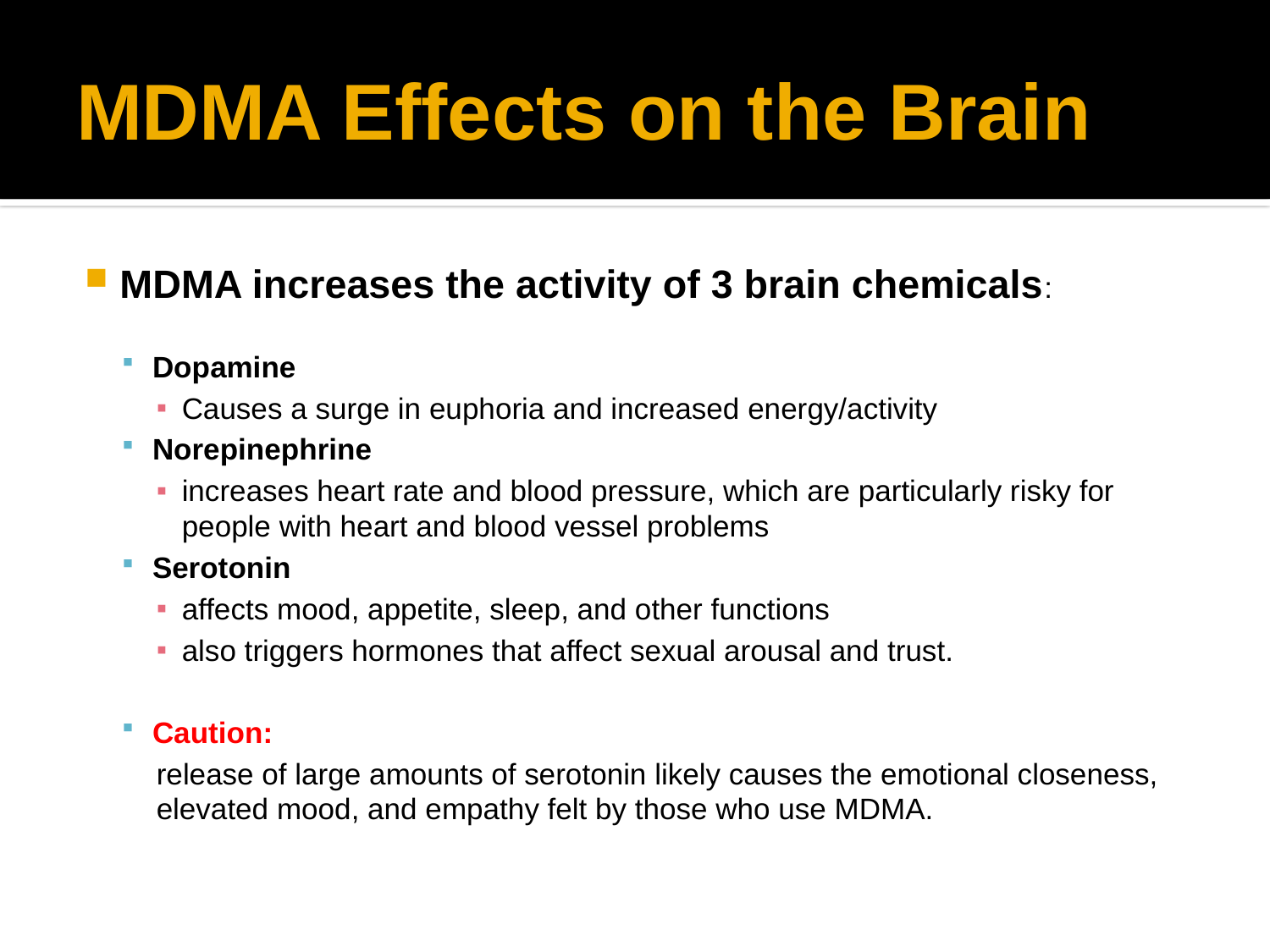

# MDMA Effects on the Brain
MDMA increases the activity of 3 brain chemicals:

Dopamine
Causes a surge in euphoria and increased energy/activity
Norepinephrine
increases heart rate and blood pressure, which are particularly risky for people with heart and blood vessel problems
Serotonin
affects mood, appetite, sleep, and other functions
also triggers hormones that affect sexual arousal and trust.

Caution:
release of large amounts of serotonin likely causes the emotional closeness, elevated mood, and empathy felt by those who use MDMA.